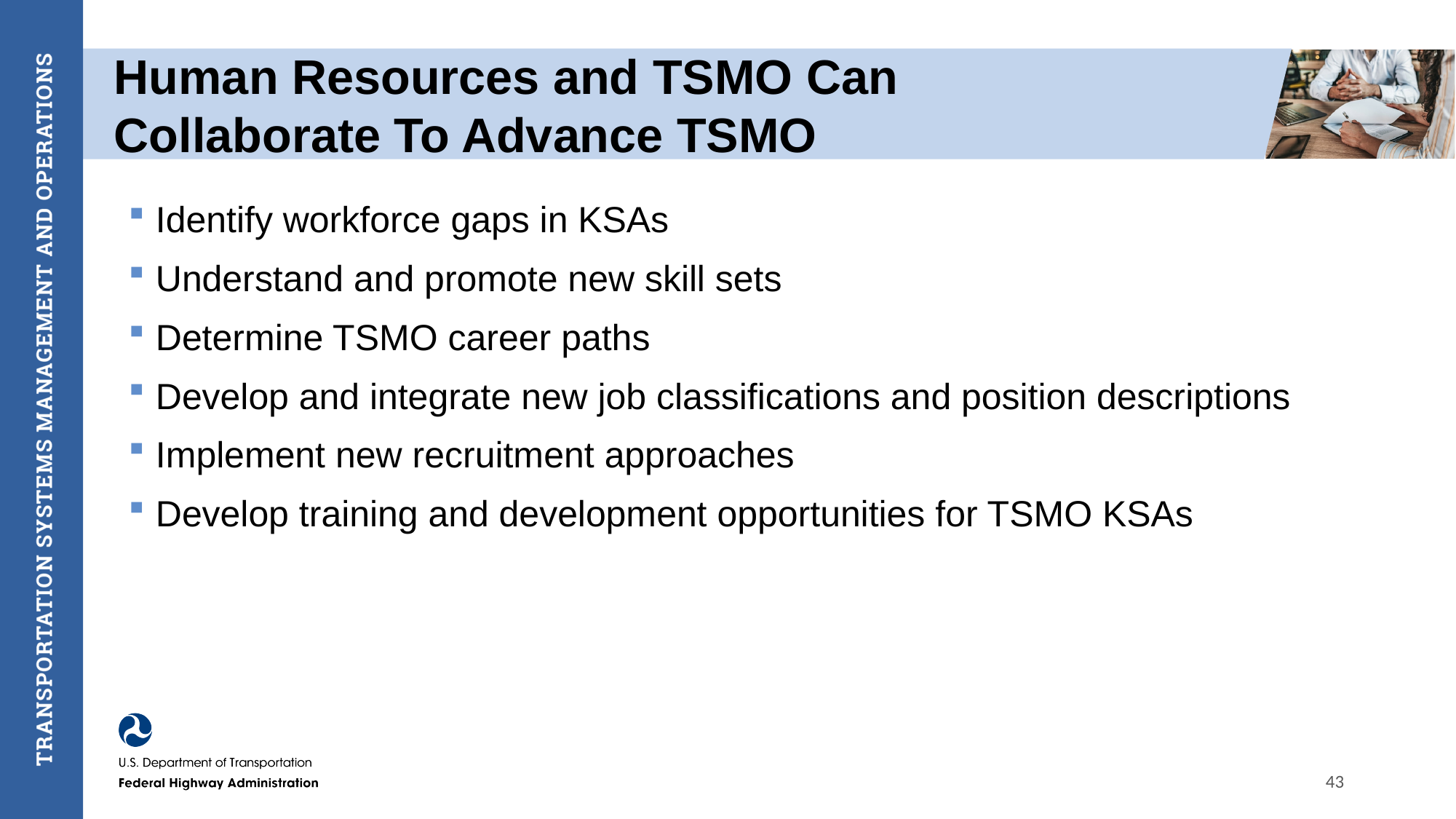

# Human Resources and TSMO Can Collaborate To Advance TSMO
Identify workforce gaps in KSAs
Understand and promote new skill sets
Determine TSMO career paths
Develop and integrate new job classifications and position descriptions
Implement new recruitment approaches
Develop training and development opportunities for TSMO KSAs
43